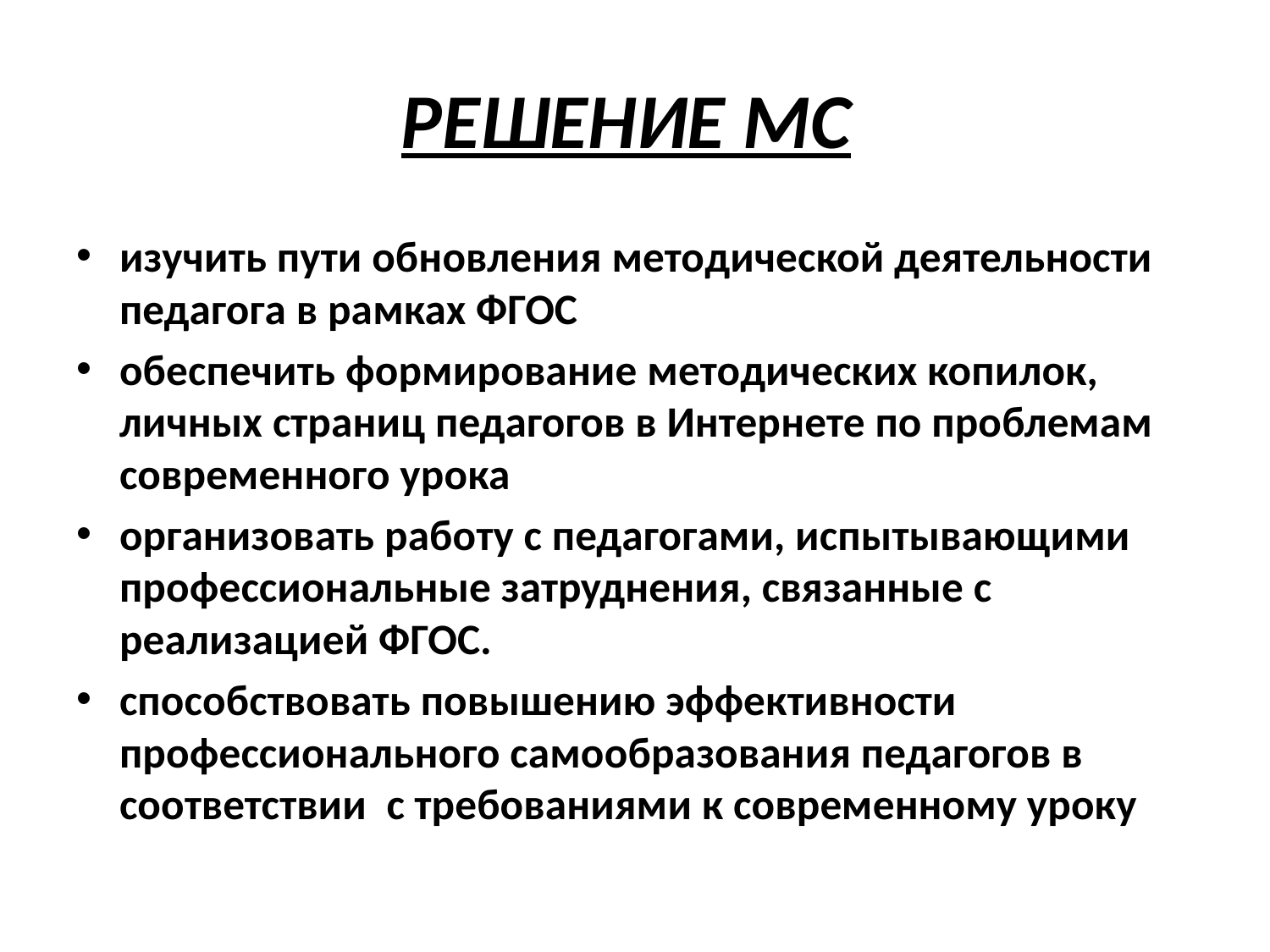

# РЕШЕНИЕ МС
изучить пути обновления методической деятельности педагога в рамках ФГОС
обеспечить формирование методических копилок, личных страниц педагогов в Интернете по проблемам современного урока
организовать работу с педагогами, испытывающими  профессиональные затруднения, связанные с реализацией ФГОС.
способствовать повышению эффективности профессионального самообразования педагогов в соответствии  с требованиями к современному уроку